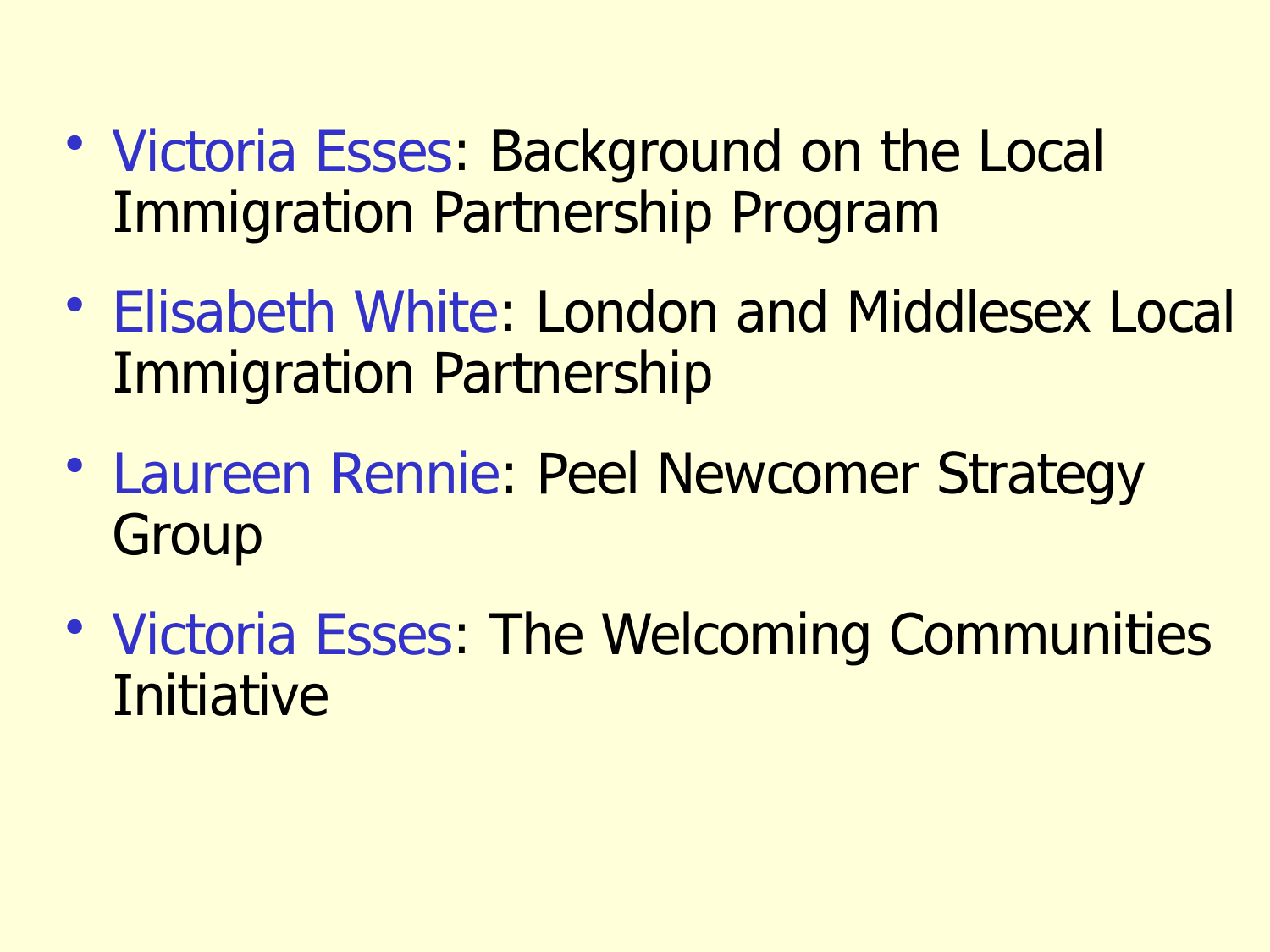

Victoria Esses: Background on the Local Immigration Partnership Program
Elisabeth White: London and Middlesex Local Immigration Partnership
Laureen Rennie: Peel Newcomer Strategy Group
Victoria Esses: The Welcoming Communities Initiative